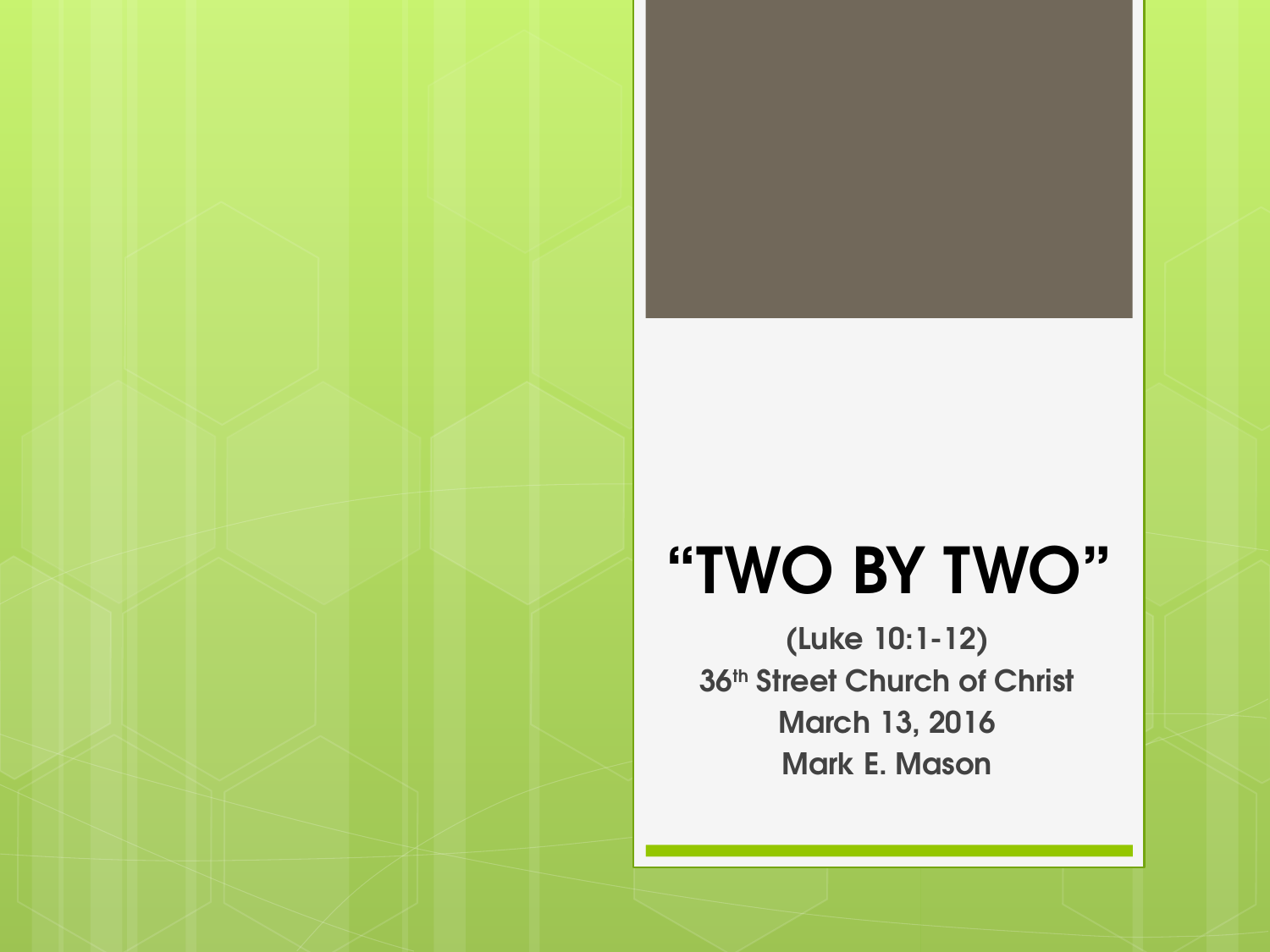

# “TWO BY TWO”
(Luke 10:1-12)
36th Street Church of Christ
March 13, 2016
Mark E. Mason